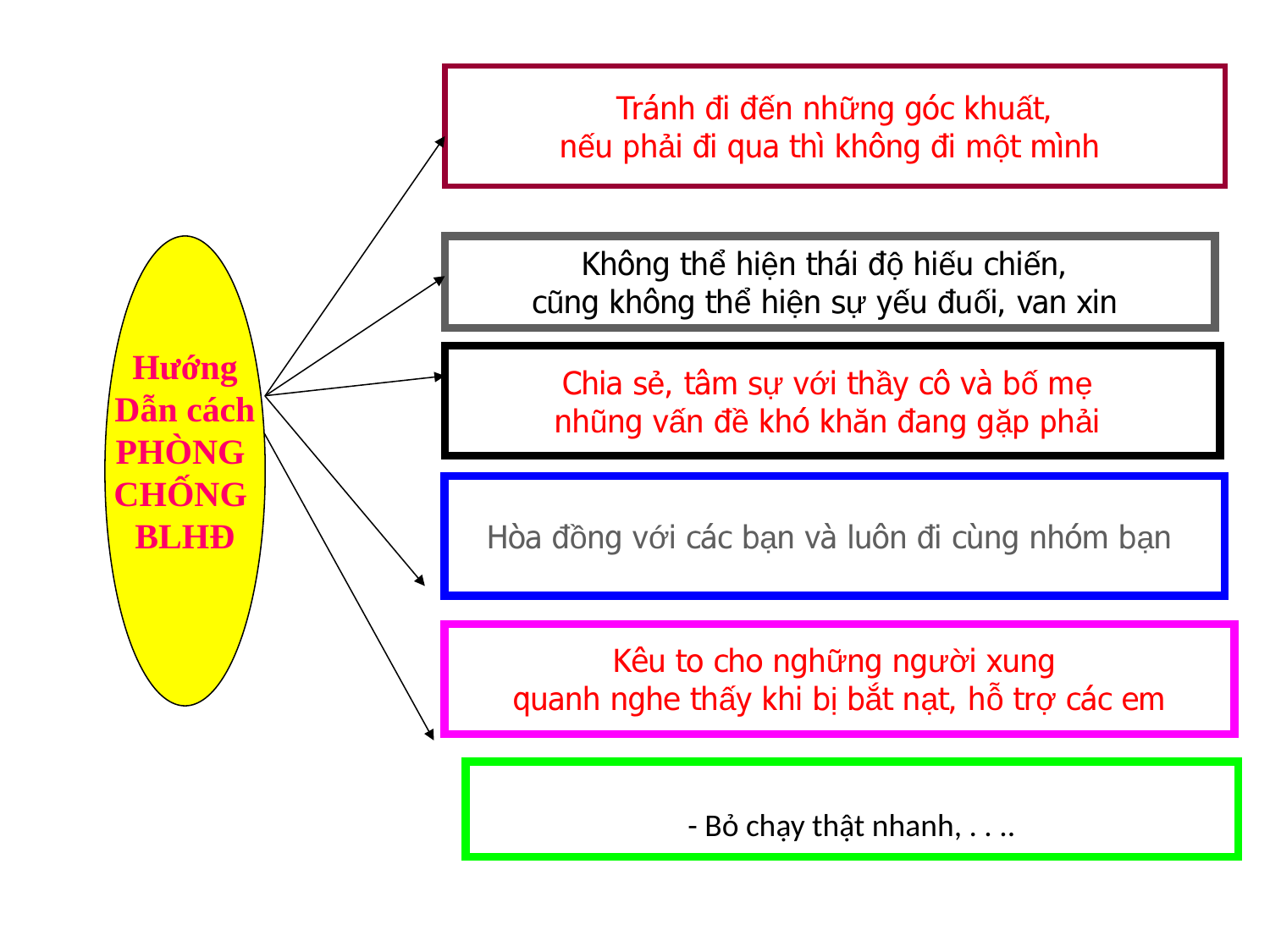

Tránh đi đến những góc khuất,
nếu phải đi qua thì không đi một mình

Hướng
Dẫn cách
PHÒNG
CHỐNG
BLHĐ

Không thể hiện thái độ hiếu chiến,
cũng không thể hiện sự yếu đuối, van xin

Chia sẻ, tâm sự với thầy cô và bố mẹ
nhũng vấn đề khó khăn đang gặp phải

Hòa đồng với các bạn và luôn đi cùng nhóm bạn
Kêu to cho nghững người xung
quanh nghe thấy khi bị bắt nạt, hỗ trợ các em

- Bỏ chạy thật nhanh, . . ..